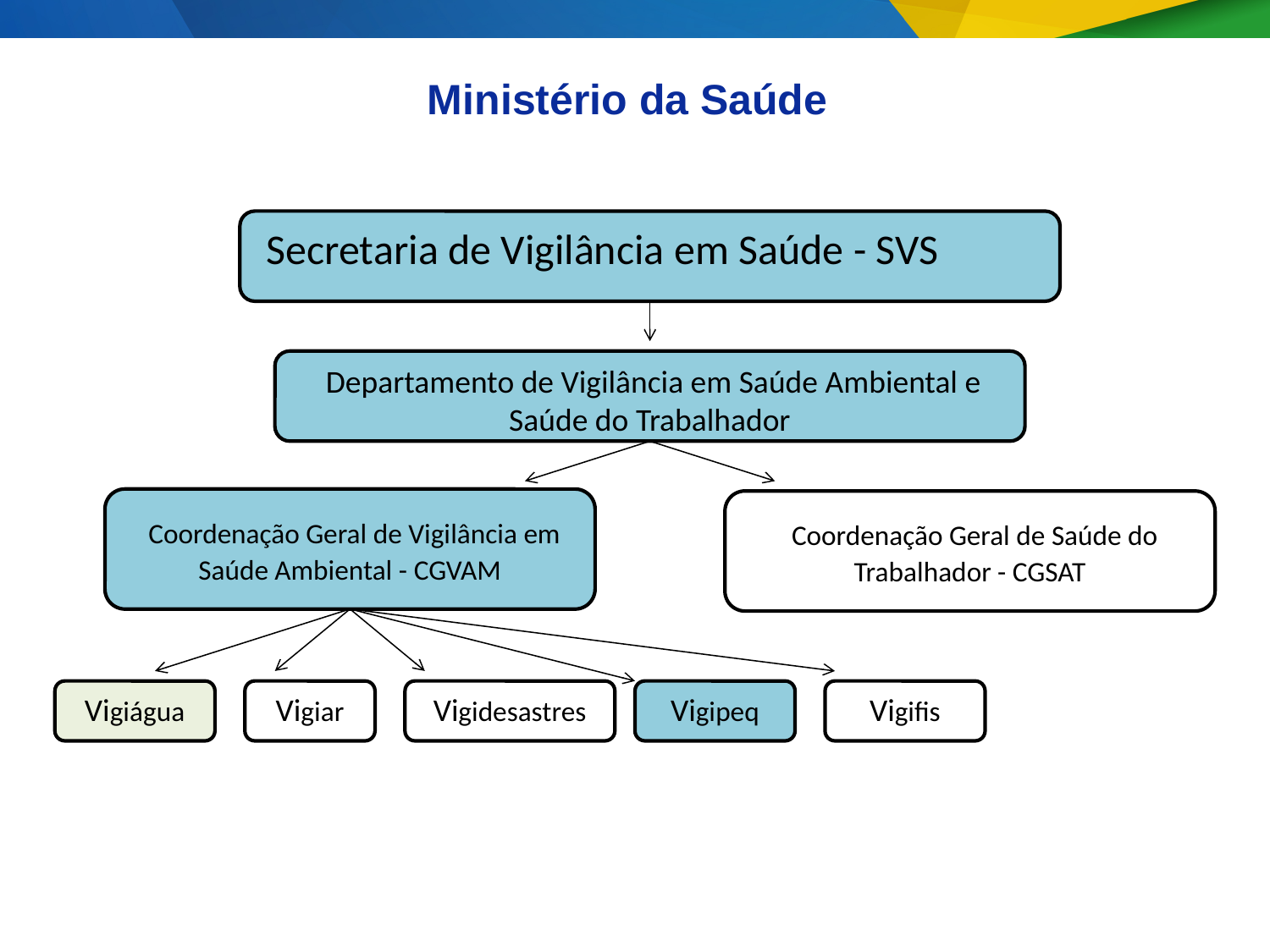

Ministério da Saúde
 Secretaria de Vigilância em Saúde - SVS
 Departamento de Vigilância em Saúde Ambiental e Saúde do Trabalhador
 Coordenação Geral de Vigilância em Saúde Ambiental - CGVAM
 Coordenação Geral de Saúde do Trabalhador - CGSAT
Vigiágua
Vigiar
Vigidesastres
Vigipeq
Vigifis